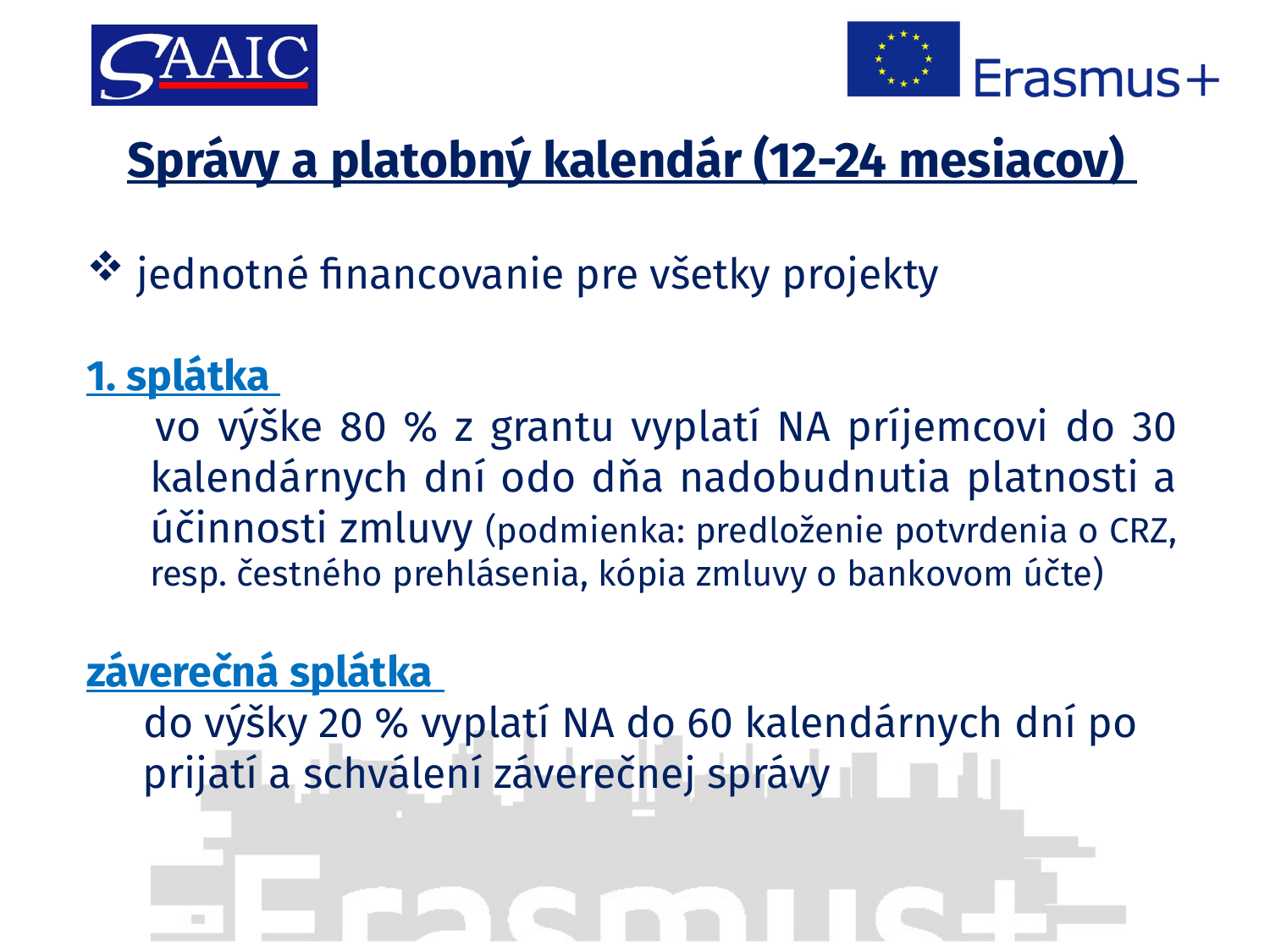

Správy a platobný kalendár (12-24 mesiacov)

 jednotné financovanie pre všetky projekty

1. splátka
 	vo výške 80 % z grantu vyplatí NA príjemcovi do 30 kalendárnych dní odo dňa nadobudnutia platnosti a účinnosti zmluvy (podmienka: predloženie potvrdenia o CRZ, resp. čestného prehlásenia, kópia zmluvy o bankovom účte)

záverečná splátka
	    do výšky 20 % vyplatí NA do 60 kalendárnych dní po
     prijatí a schválení záverečnej správy